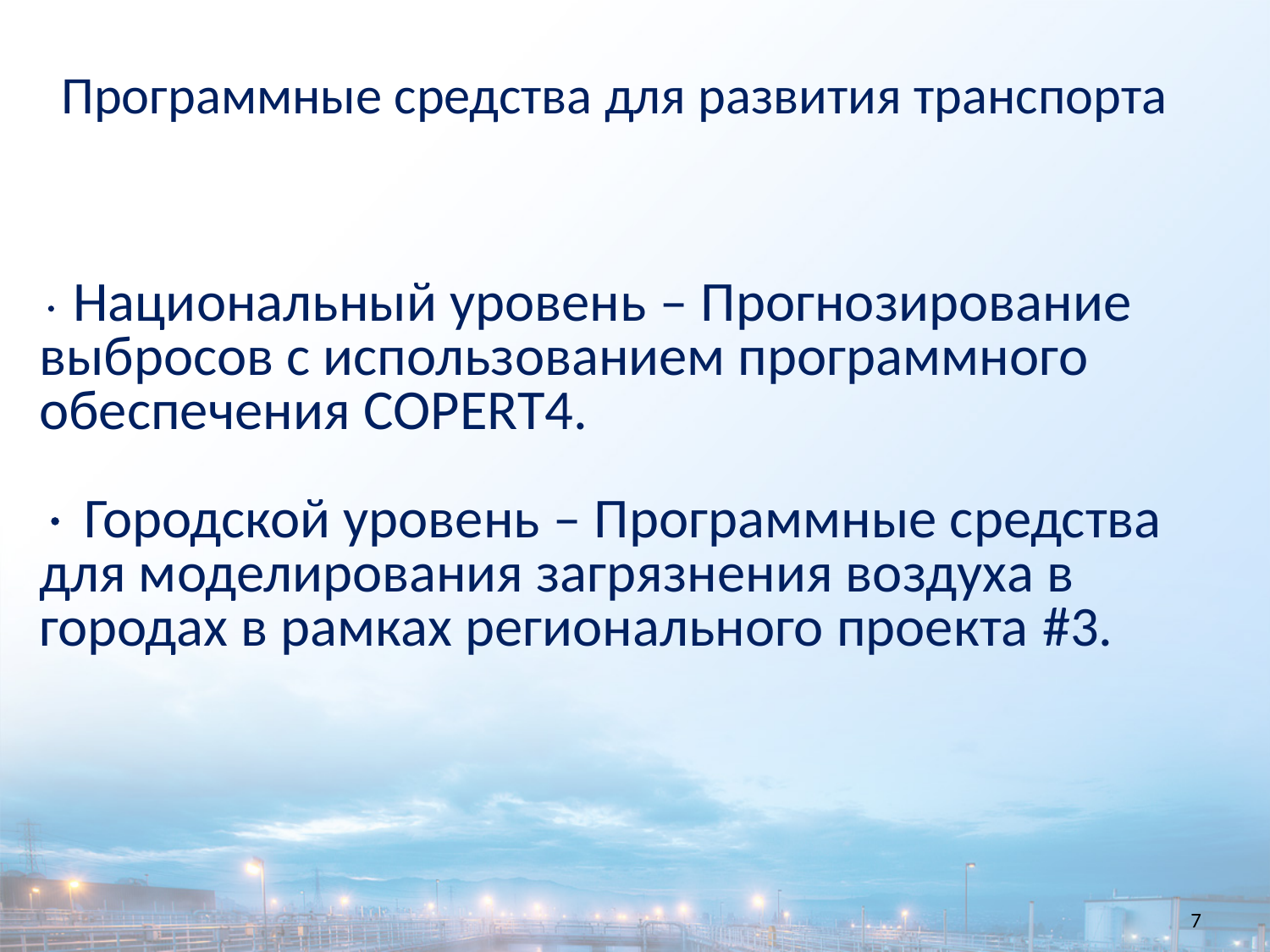

Программные средства для развития транспорта
⋅ Национальный уровень – Прогнозирование выбросов с использованием программного обеспечения COPERT4.
⋅ Городской уровень – Программные средства для моделирования загрязнения воздуха в городах в рамках регионального проекта #3.
7